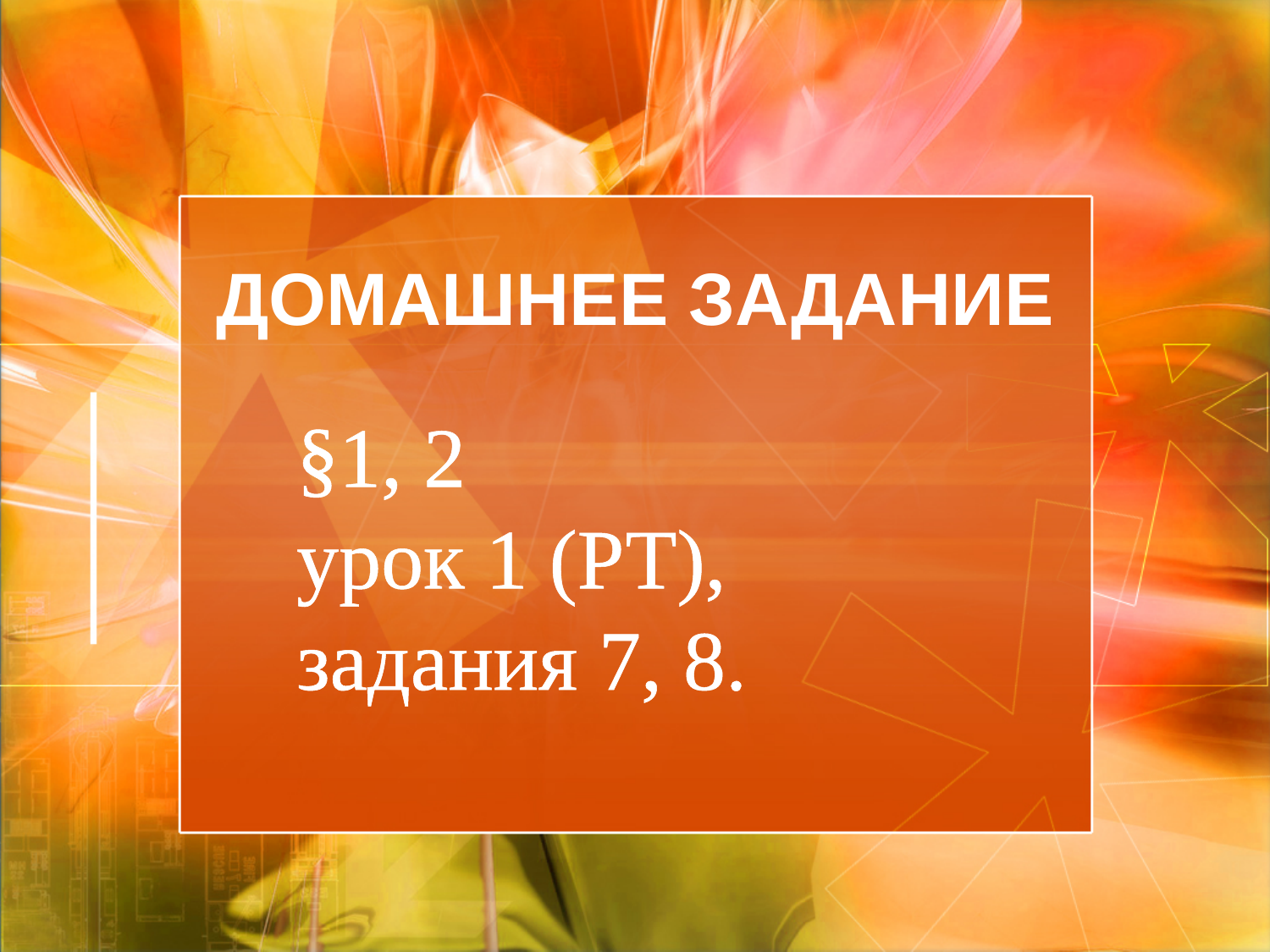

# ДОМАШНЕЕ ЗАДАНИЕ
§1, 2
урок 1 (РТ),
задания 7, 8.